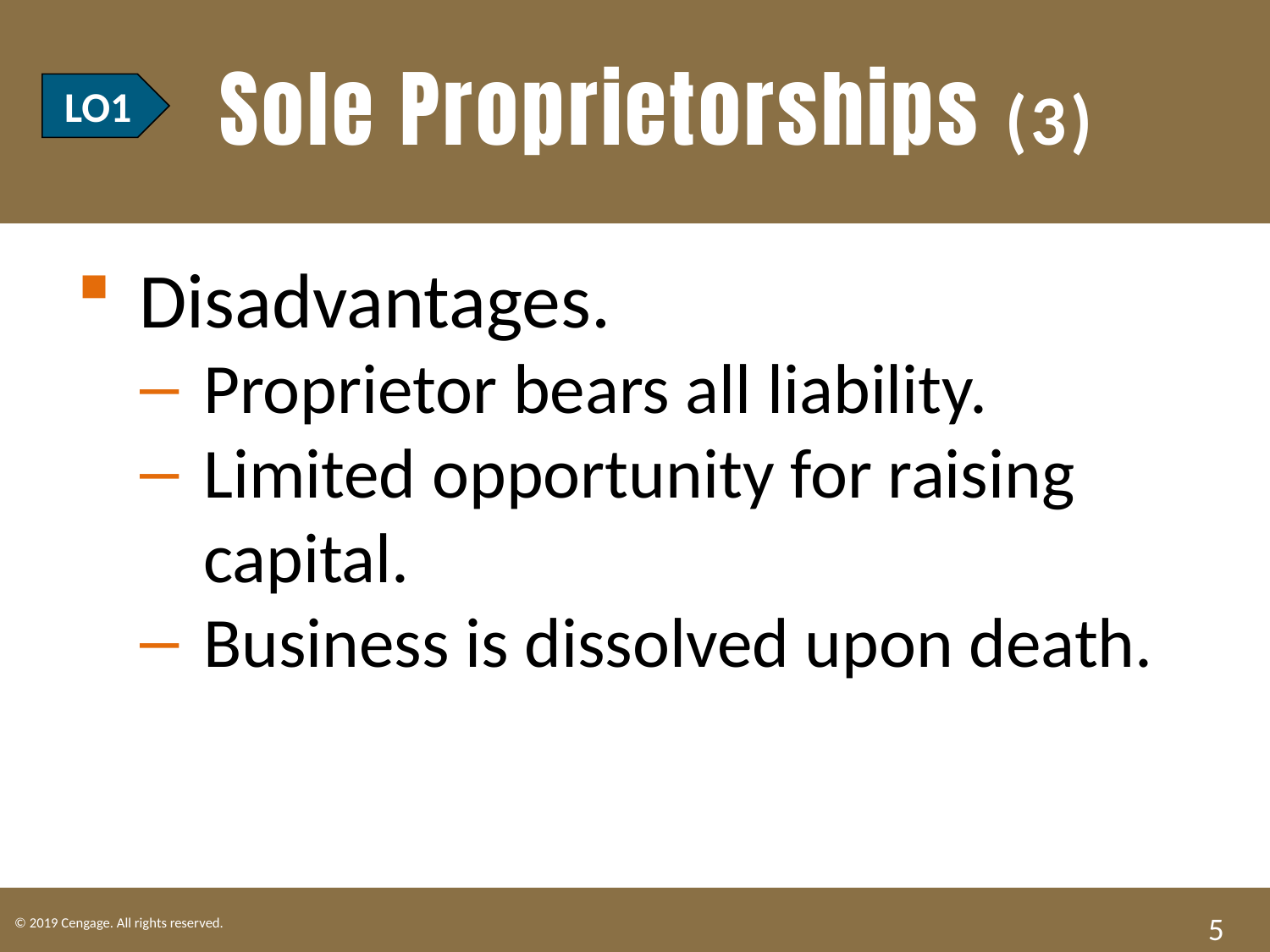

# LO1 Sole Proprietorships (3)
LO1
Disadvantages.
Proprietor bears all liability.
Limited opportunity for raising capital.
Business is dissolved upon death.
5